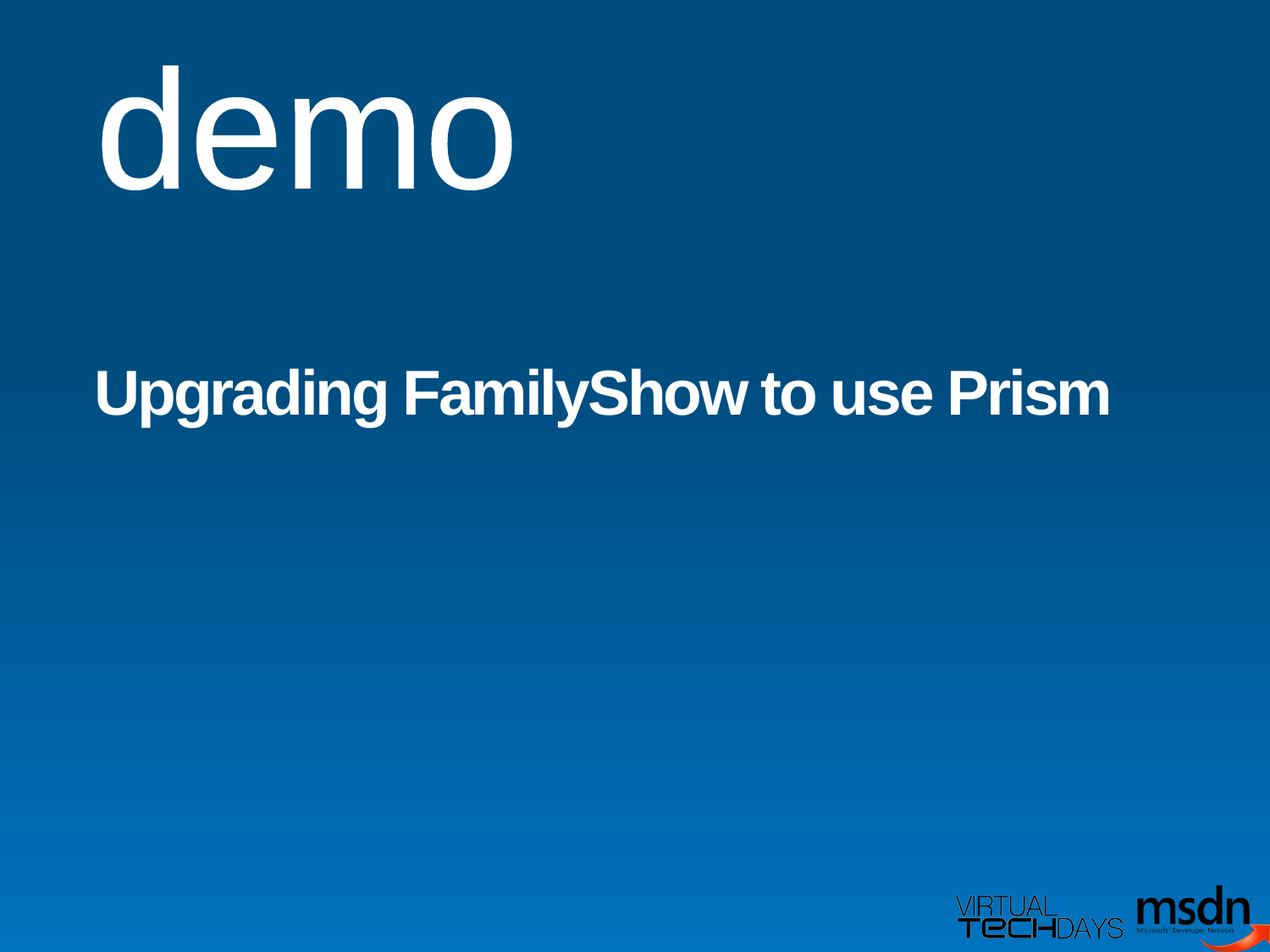

demo
# Upgrading FamilyShow to use Prism